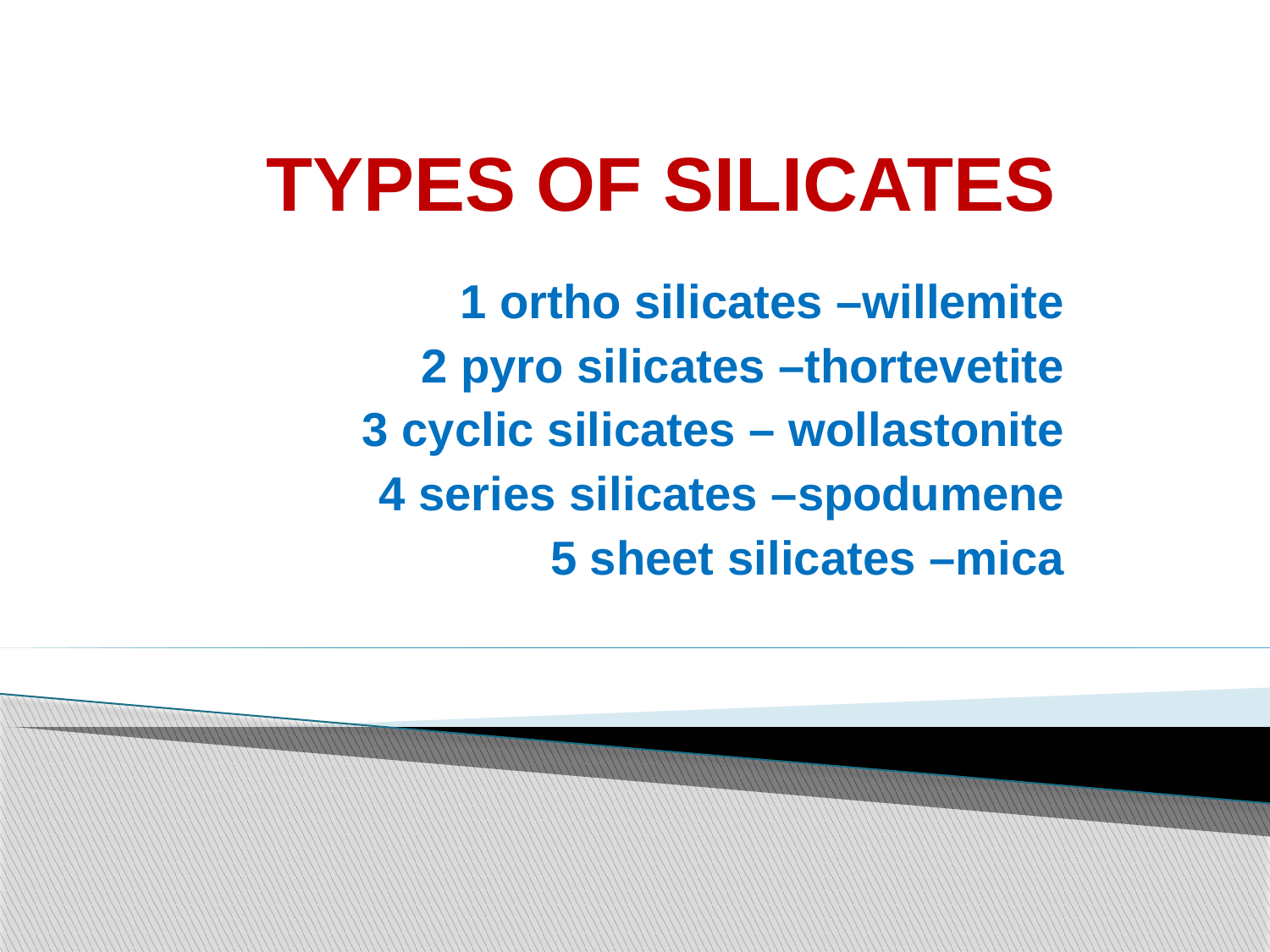

# TYPES OF SILICATES
1 ortho silicates –willemite
2 pyro silicates –thortevetite
3 cyclic silicates – wollastonite
4 series silicates –spodumene
5 sheet silicates –mica